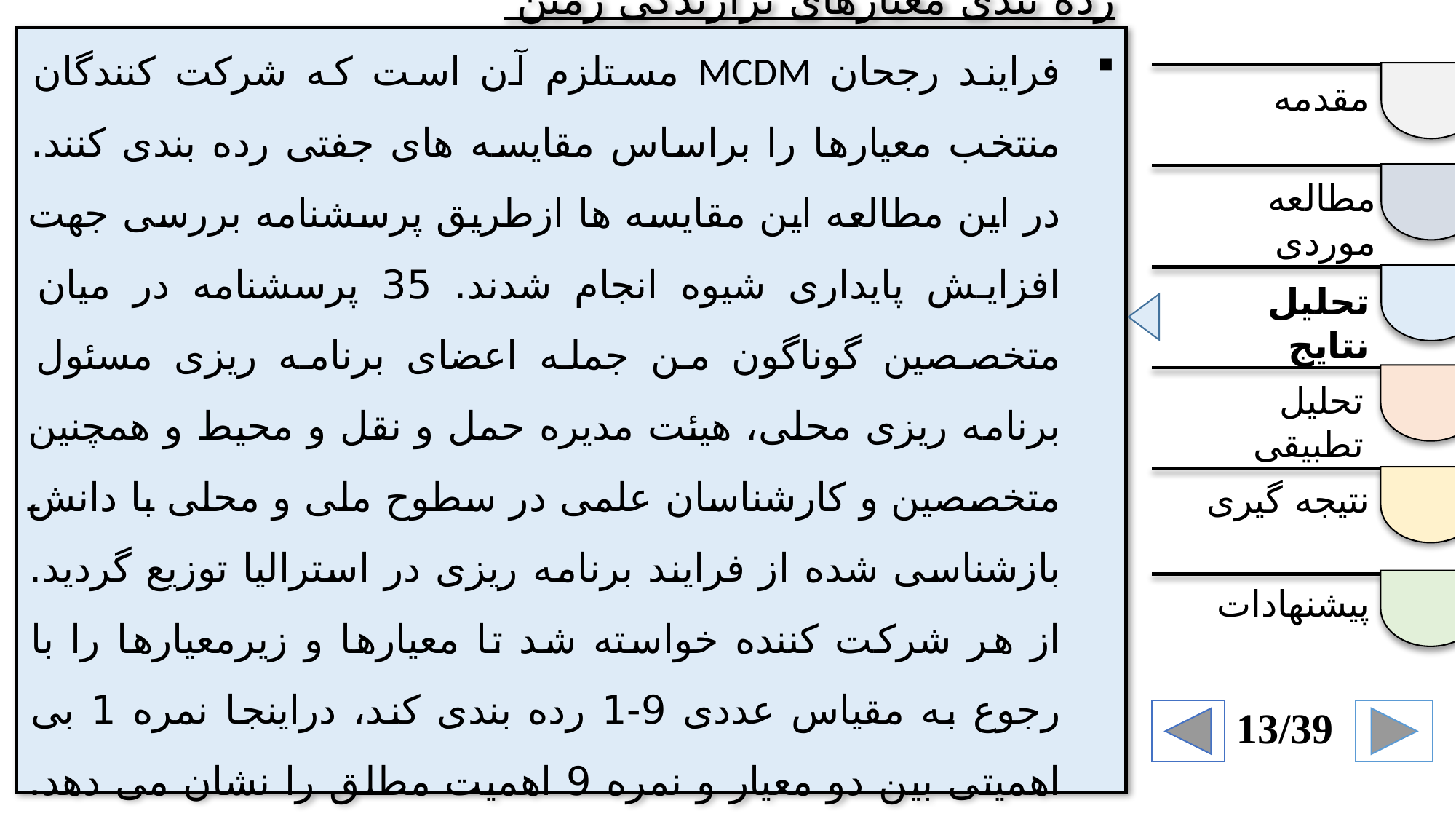

رده بندی معیارهای برازندگی زمین
فرایند رجحان MCDM مستلزم آن است که شرکت کنندگان منتخب معیارها را براساس مقایسه های جفتی رده بندی کنند. در این مطالعه این مقایسه ها ازطریق پرسشنامه بررسی جهت افزایش پایداری شیوه انجام شدند. 35 پرسشنامه در میان متخصصین گوناگون من جمله اعضای برنامه ریزی مسئول برنامه ریزی محلی، هیئت مدیره حمل و نقل و محیط و همچنین متخصصین و کارشناسان علمی در سطوح ملی و محلی با دانش بازشناسی شده از فرایند برنامه ریزی در استرالیا توزیع گردید. از هر شرکت کننده خواسته شد تا معیارها و زیرمعیارها را با رجوع به مقیاس عددی 9-1 رده بندی کند، دراینجا نمره 1 بی اهمیتی بین دو معیار و نمره 9 اهمیت مطلق را نشان می دهد. 14 پاسخ دریافت شد ( نرخ پاسخ 40 درصد).

مقدمه

مطالعه موردی

تحلیل نتایج

تحلیل تطبیقی

نتیجه گیری

پیشنهادات
13/39